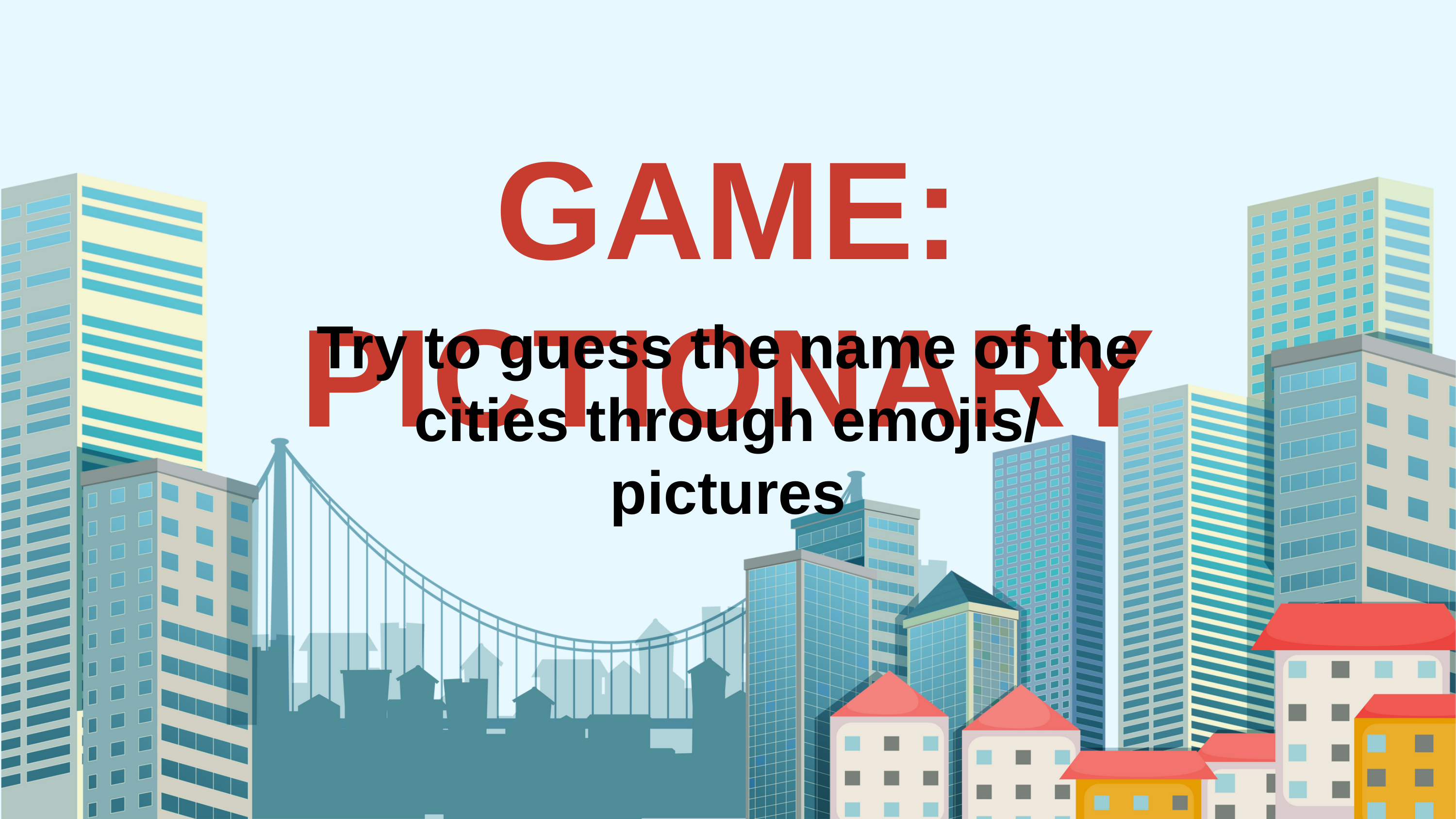

GAME: PICTIONARY

Try to guess the name of the cities through emojis/ pictures